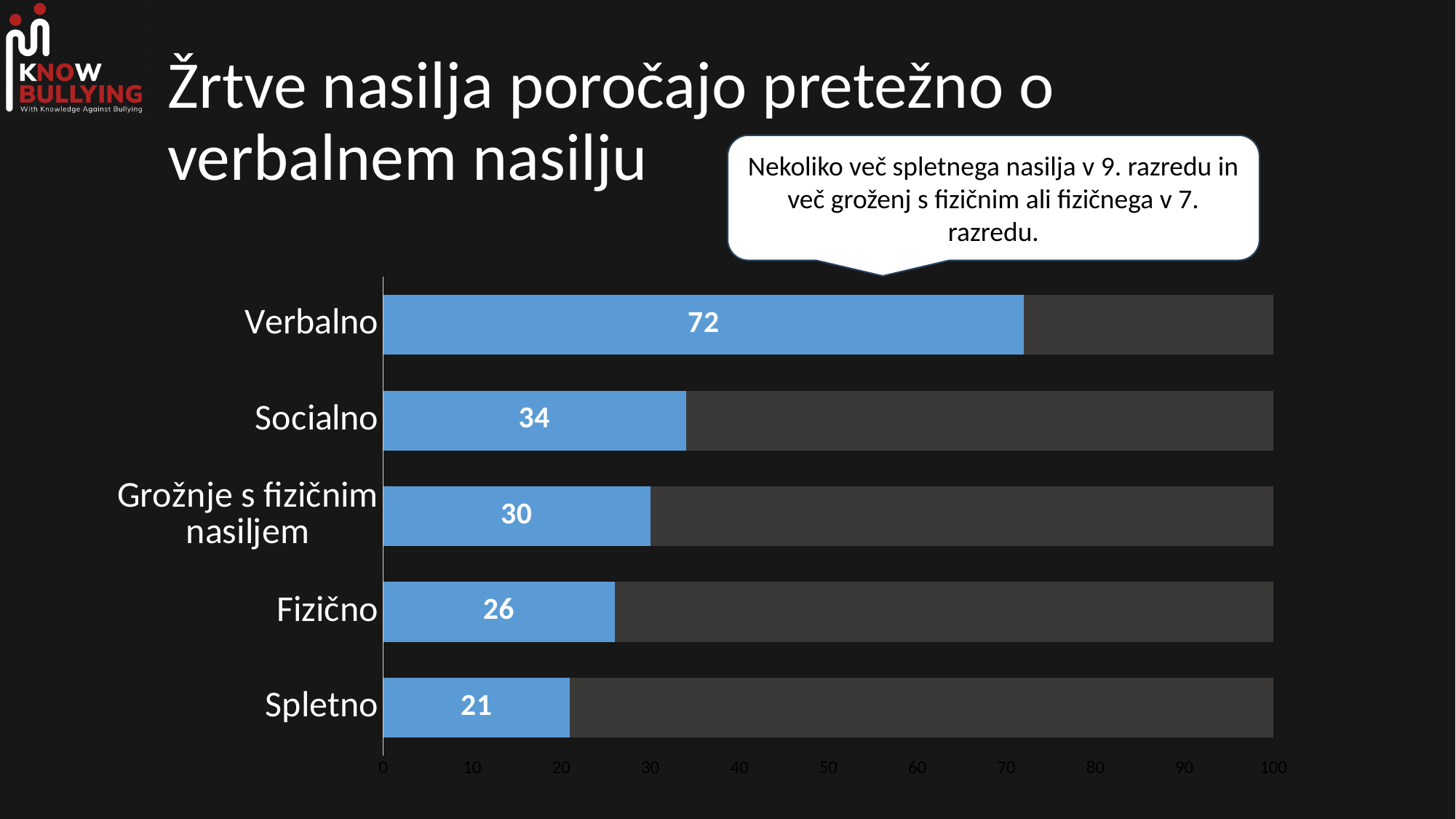

# Žrtve nasilja poročajo pretežno o verbalnem nasilju
Nekoliko več spletnega nasilja v 9. razredu in več groženj s fizičnim ali fizičnega v 7. razredu.

### Chart

| Category | Nizi 1 | Stolpec1 |
|---|---|---|
| Verbalno | 72.0 | 28.0 |
| Socialno | 34.0 | 66.0 |
| Grožnje s fizičnim nasiljem | 30.0 | 70.0 |
| Fizično | 26.0 | 74.0 |
| Spletno | 21.0 | 79.0 |